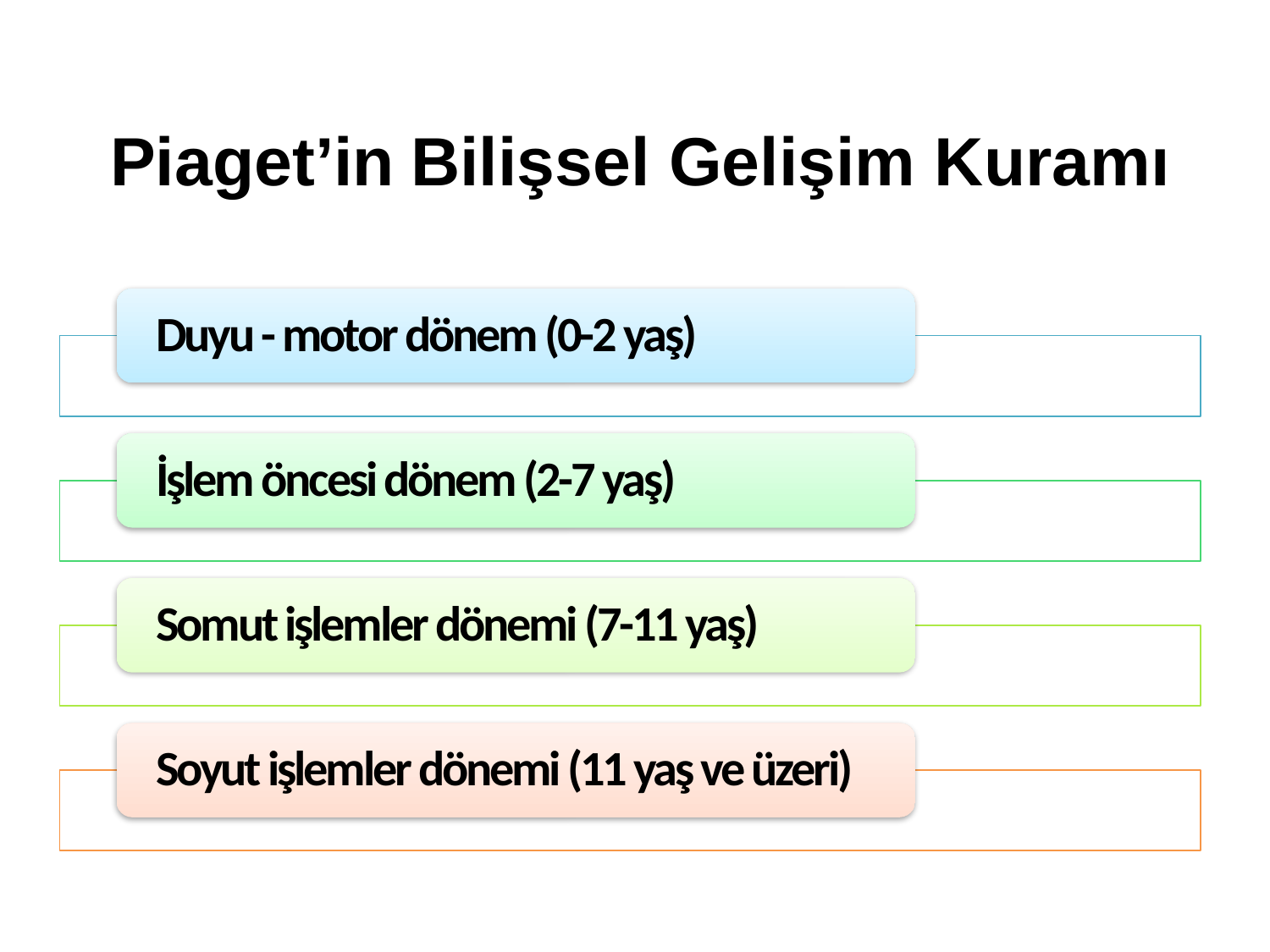

# Piaget’in Bilişsel Gelişim Kuramı
Duyu - motor dönem (0-2 yaş)
İşlem öncesi dönem (2-7 yaş)
Somut işlemler dönemi (7-11 yaş)
Soyut işlemler dönemi (11 yaş ve üzeri)